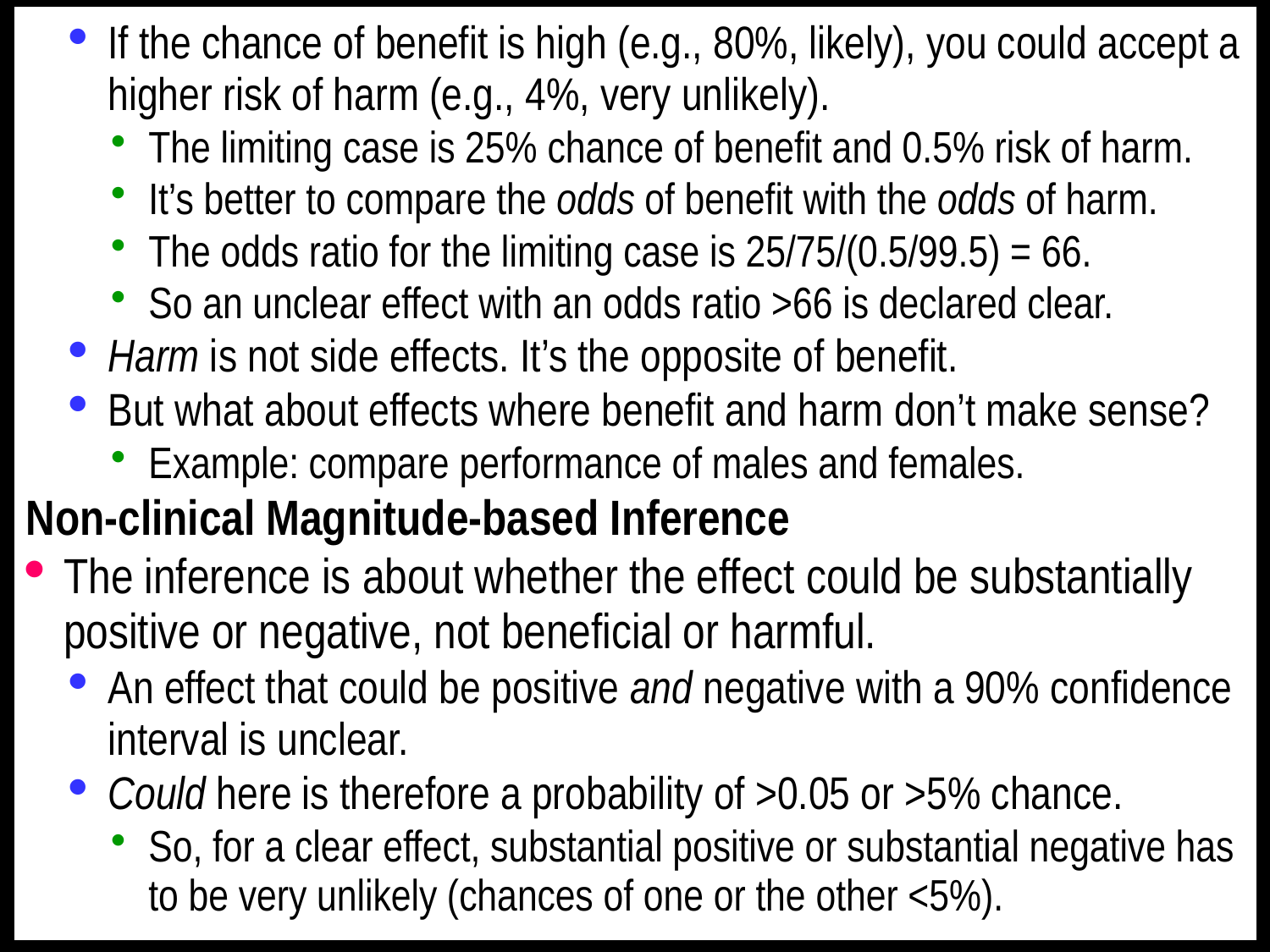

If the chance of benefit is high (e.g., 80%, likely), you could accept a higher risk of harm (e.g., 4%, very unlikely).
The limiting case is 25% chance of benefit and 0.5% risk of harm.
It’s better to compare the odds of benefit with the odds of harm.
The odds ratio for the limiting case is 25/75/(0.5/99.5) = 66.
So an unclear effect with an odds ratio >66 is declared clear.
Harm is not side effects. It’s the opposite of benefit.
But what about effects where benefit and harm don’t make sense?
Example: compare performance of males and females.
Non-clinical Magnitude-based Inference
The inference is about whether the effect could be substantially positive or negative, not beneficial or harmful.
An effect that could be positive and negative with a 90% confidence interval is unclear.
Could here is therefore a probability of >0.05 or >5% chance.
So, for a clear effect, substantial positive or substantial negative has to be very unlikely (chances of one or the other <5%).